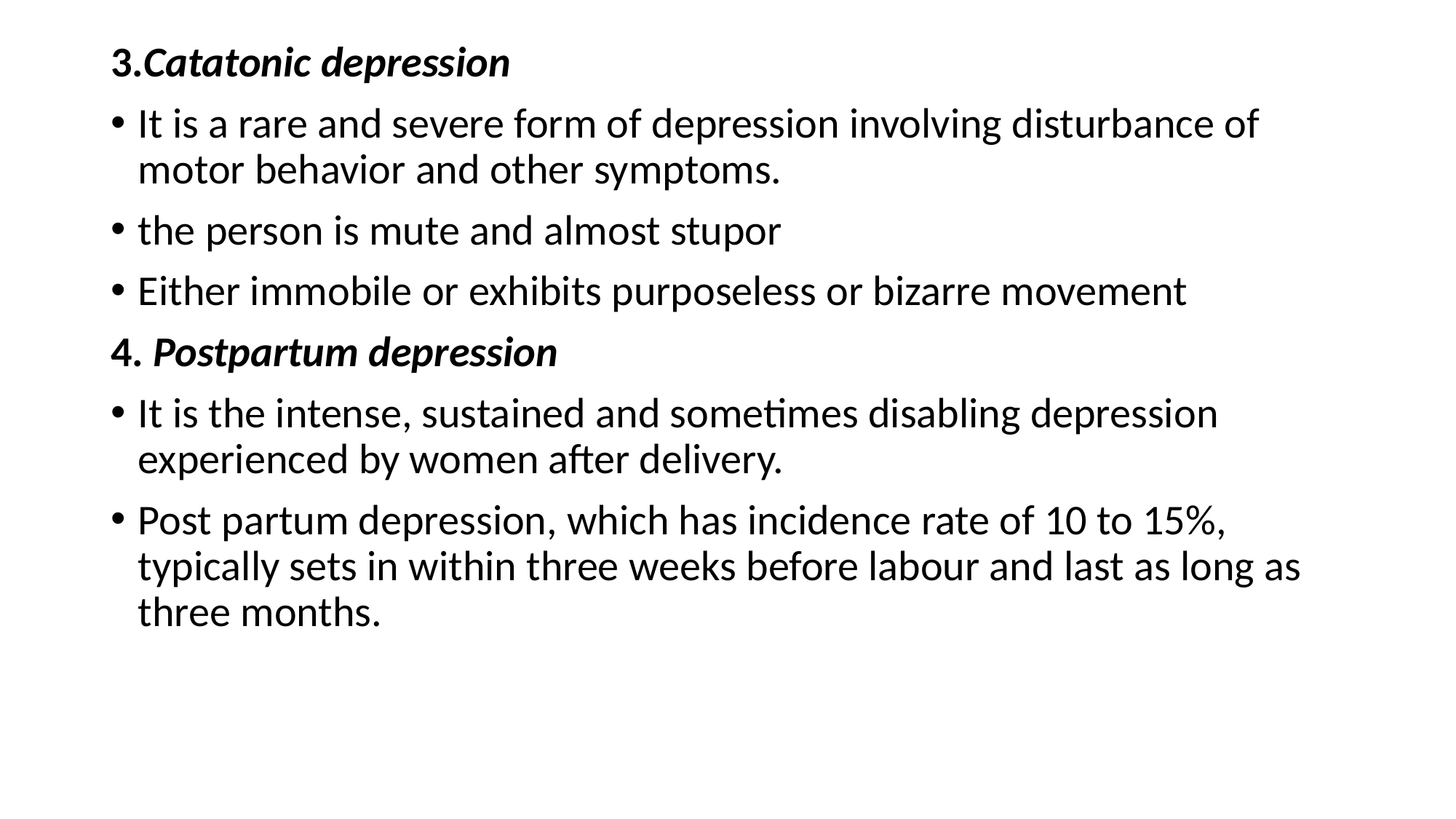

3.Catatonic depression
It is a rare and severe form of depression involving disturbance of motor behavior and other symptoms.
the person is mute and almost stupor
Either immobile or exhibits purposeless or bizarre movement
4. Postpartum depression
It is the intense, sustained and sometimes disabling depression experienced by women after delivery.
Post partum depression, which has incidence rate of 10 to 15%, typically sets in within three weeks before labour and last as long as three months.